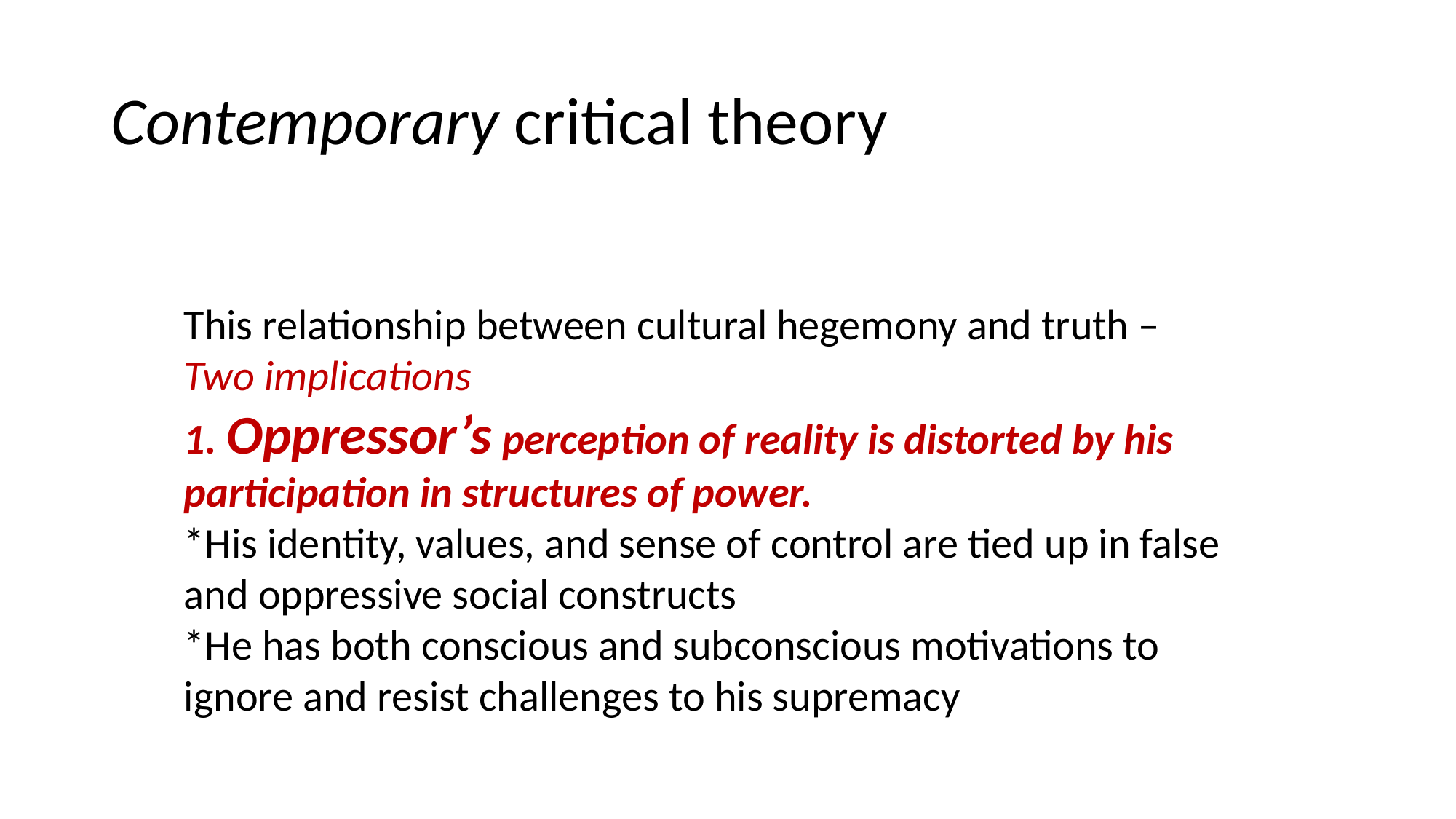

# Contemporary critical theory

This relationship between cultural hegemony and truth – Two implications
1. Oppressor’s perception of reality is distorted by his participation in structures of power.
*His identity, values, and sense of control are tied up in false and oppressive social constructs
*He has both conscious and subconscious motivations to ignore and resist challenges to his supremacy